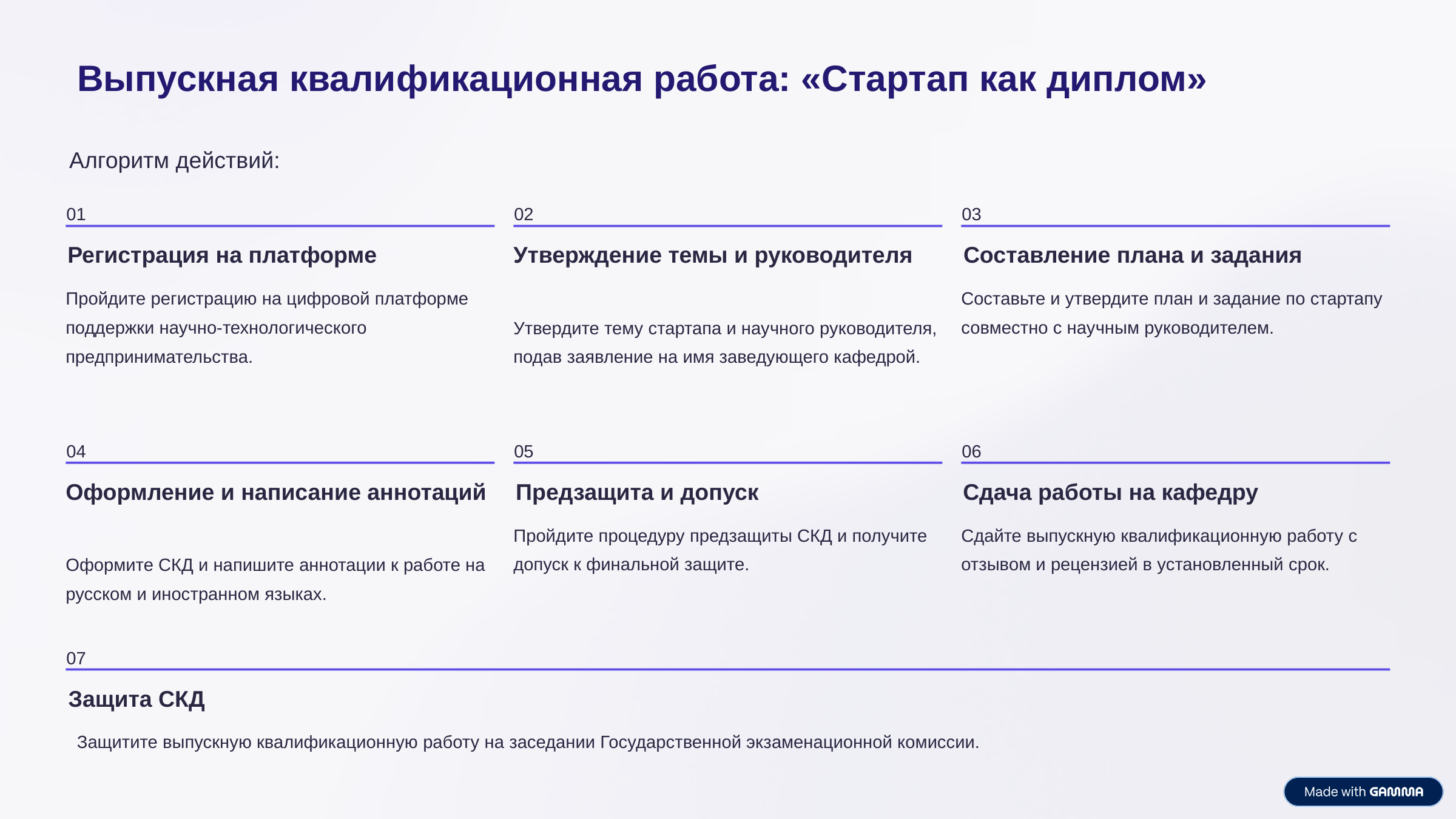

Выпускная квалификационная работа: «Стартап как диплом»
Алгоритм действий:
01
02
03

Регистрация на платформе
Утверждение темы и руководителя
Составление плана и задания
Пройдите регистрацию на цифровой платформе поддержки научно-технологического предпринимательства.
Составьте и утвердите план и задание по стартапу совместно с научным руководителем.
Утвердите тему стартапа и научного руководителя, подав заявление на имя заведующего кафедрой.
04
05
06

Оформление и написание аннотаций
Предзащита и допуск
Сдача работы на кафедру
Пройдите процедуру предзащиты СКД и получите допуск к финальной защите.
Сдайте выпускную квалификационную работу с отзывом и рецензией в установленный срок.
Оформите СКД и напишите аннотации к работе на русском и иностранном языках.
07

Защита СКД
Защитите выпускную квалификационную работу на заседании Государственной экзаменационной комиссии.